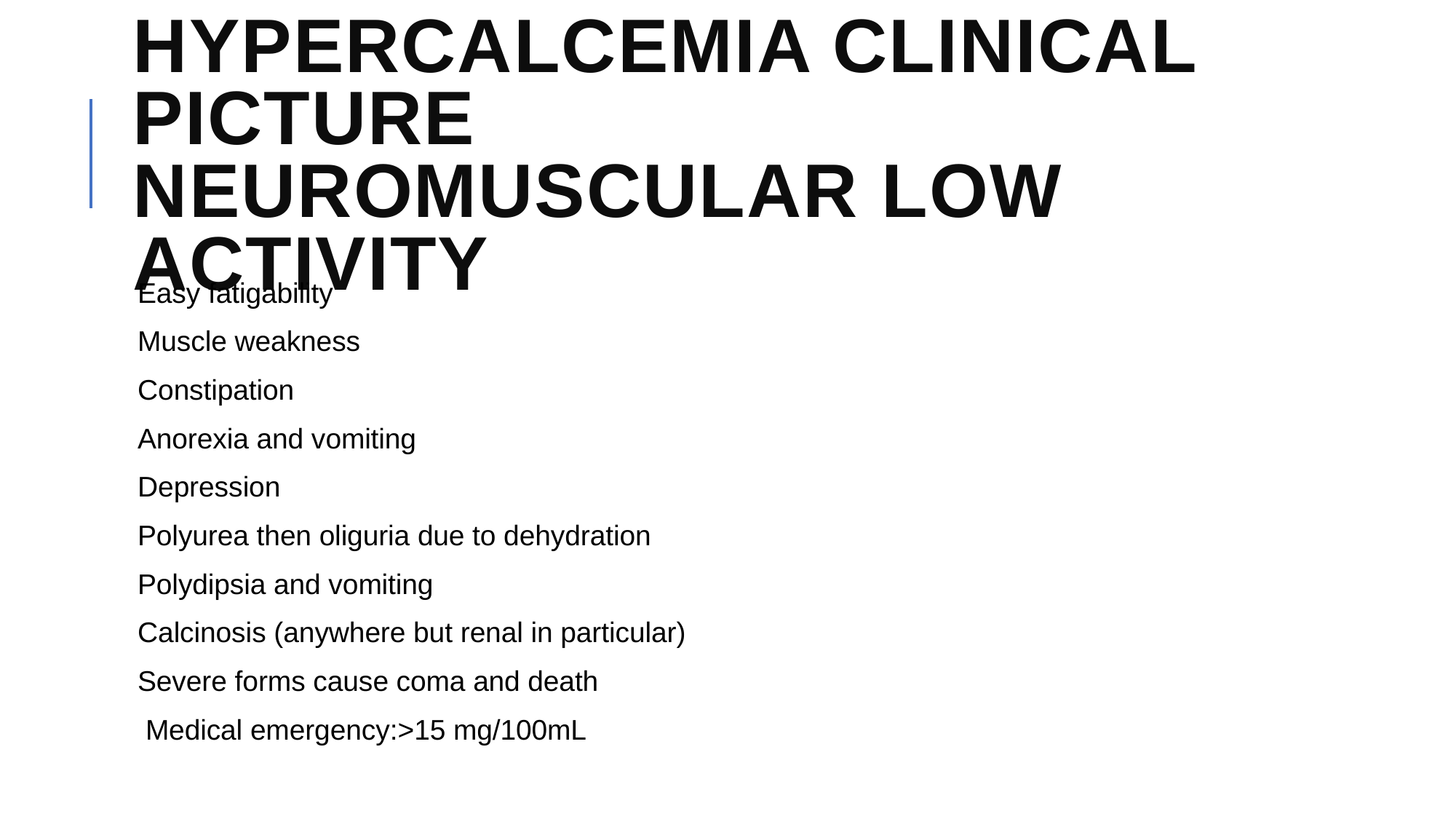

# Hypercalcemia Clinical Picture Neuromuscular Low Activity
Easy fatigability
Muscle weakness
Constipation
Anorexia and vomiting
Depression
Polyurea then oliguria due to dehydration
Polydipsia and vomiting
Calcinosis (anywhere but renal in particular)
Severe forms cause coma and death
 Medical emergency:>15 mg/100mL